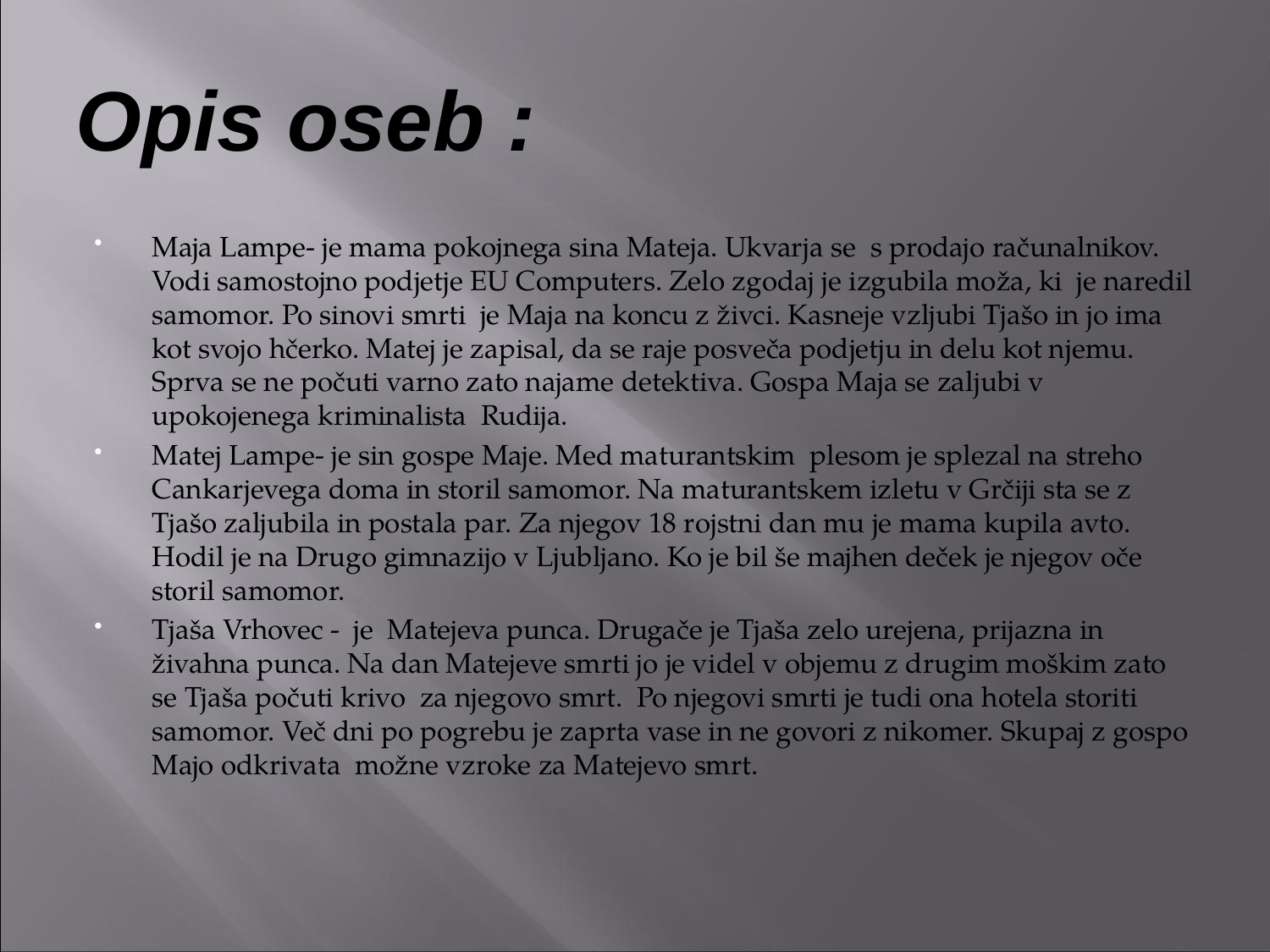

# Opis oseb :
Maja Lampe- je mama pokojnega sina Mateja. Ukvarja se  s prodajo računalnikov. Vodi samostojno podjetje EU Computers. Zelo zgodaj je izgubila moža, ki  je naredil samomor. Po sinovi smrti  je Maja na koncu z živci. Kasneje vzljubi Tjašo in jo ima kot svojo hčerko. Matej je zapisal, da se raje posveča podjetju in delu kot njemu. Sprva se ne počuti varno zato najame detektiva. Gospa Maja se zaljubi v  upokojenega kriminalista  Rudija.
Matej Lampe- je sin gospe Maje. Med maturantskim  plesom je splezal na streho Cankarjevega doma in storil samomor. Na maturantskem izletu v Grčiji sta se z Tjašo zaljubila in postala par. Za njegov 18 rojstni dan mu je mama kupila avto. Hodil je na Drugo gimnazijo v Ljubljano. Ko je bil še majhen deček je njegov oče storil samomor.
Tjaša Vrhovec -  je  Matejeva punca. Drugače je Tjaša zelo urejena, prijazna in živahna punca. Na dan Matejeve smrti jo je videl v objemu z drugim moškim zato se Tjaša počuti krivo  za njegovo smrt.  Po njegovi smrti je tudi ona hotela storiti samomor. Več dni po pogrebu je zaprta vase in ne govori z nikomer. Skupaj z gospo Majo odkrivata  možne vzroke za Matejevo smrt.